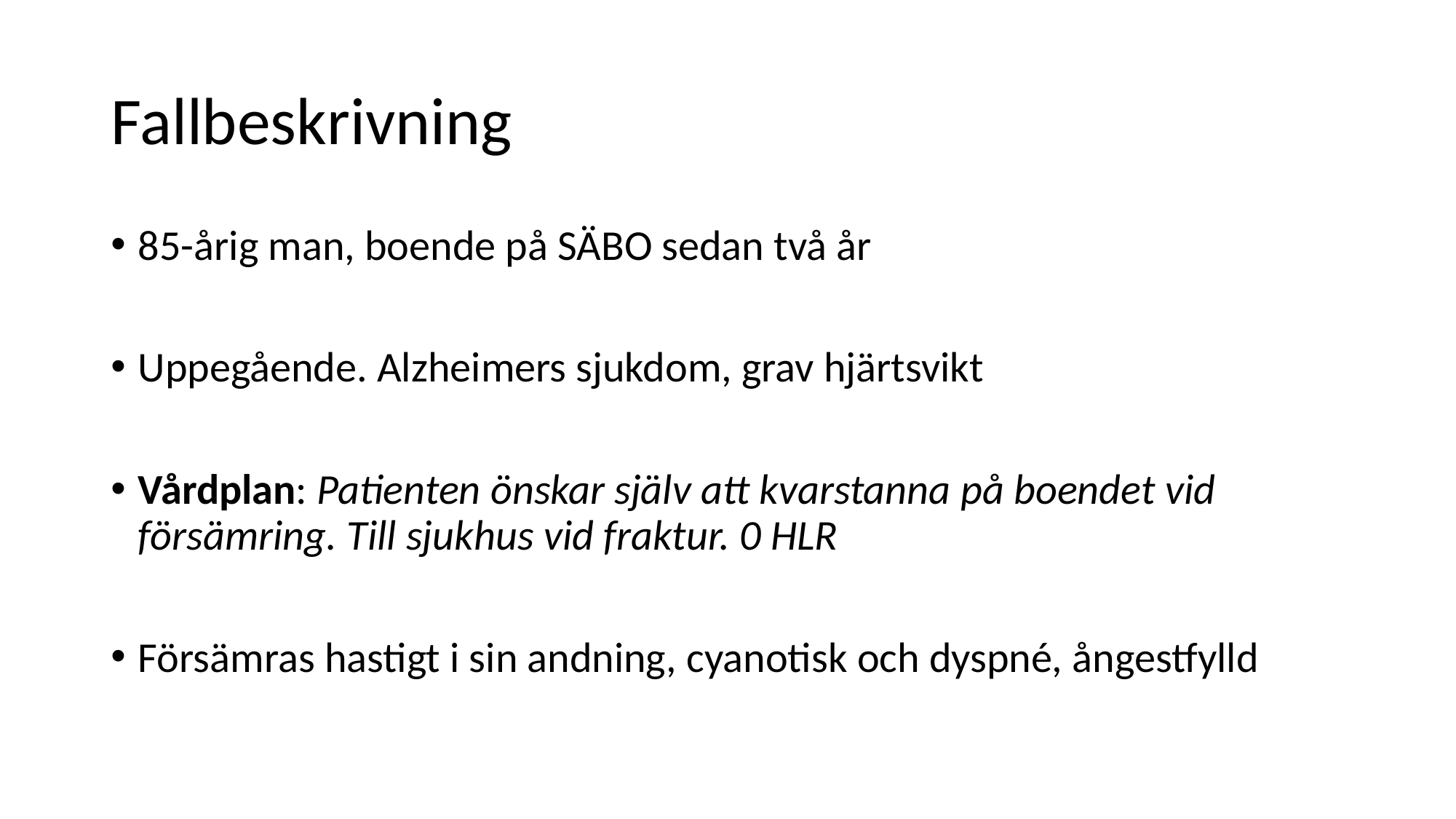

# Fallbeskrivning
85-årig man, boende på SÄBO sedan två år

Uppegående. Alzheimers sjukdom, grav hjärtsvikt

Vårdplan: Patienten önskar själv att kvarstanna på boendet vid försämring. Till sjukhus vid fraktur. 0 HLR

Försämras hastigt i sin andning, cyanotisk och dyspné, ångestfylld